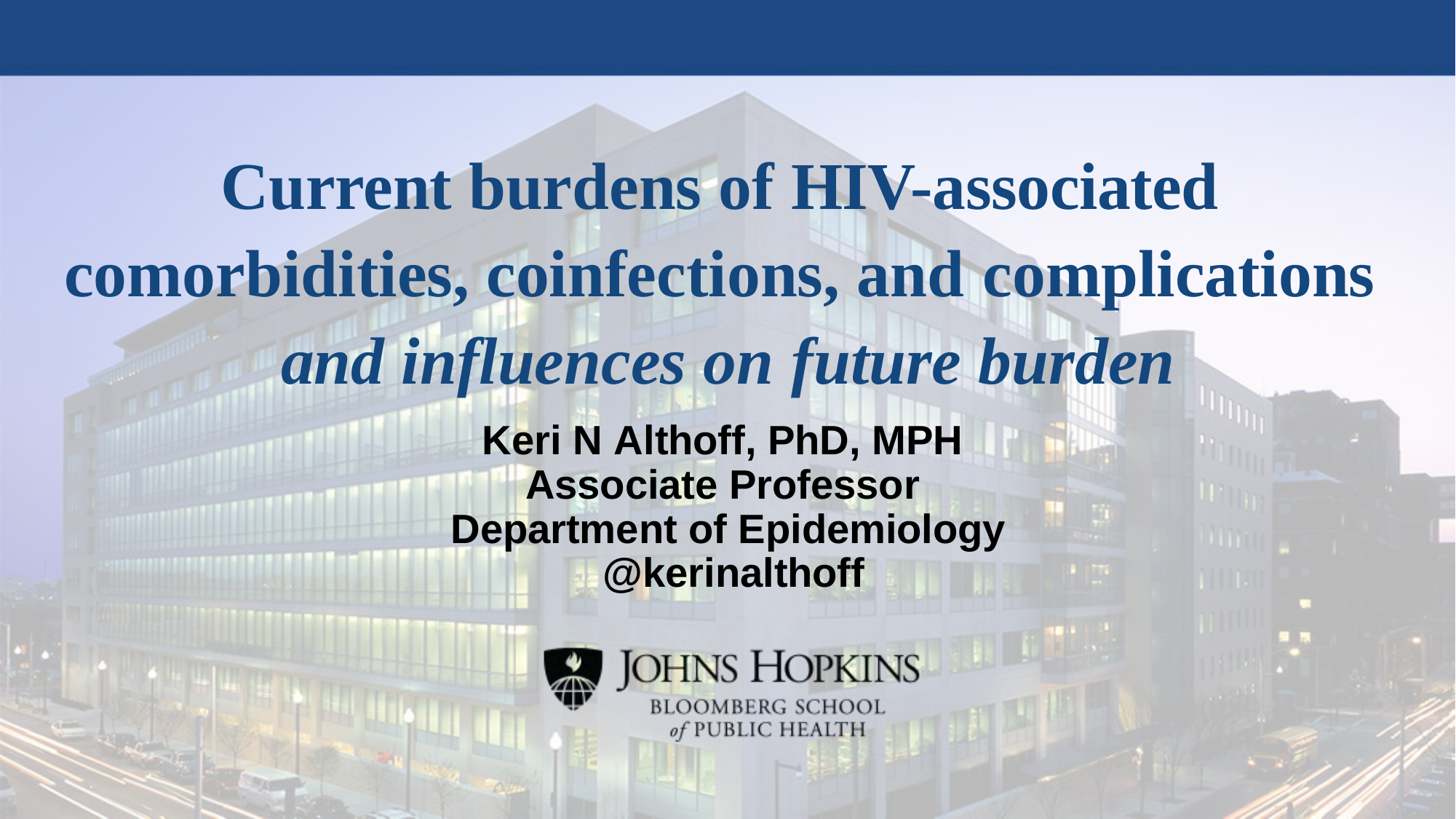

#
Current burdens of HIV-associated  comorbidities, coinfections, and complications  and influences on future burden
Keri N Althoff, PhD, MPH  Associate Professor  Department of Epidemiology  @kerinalthoff